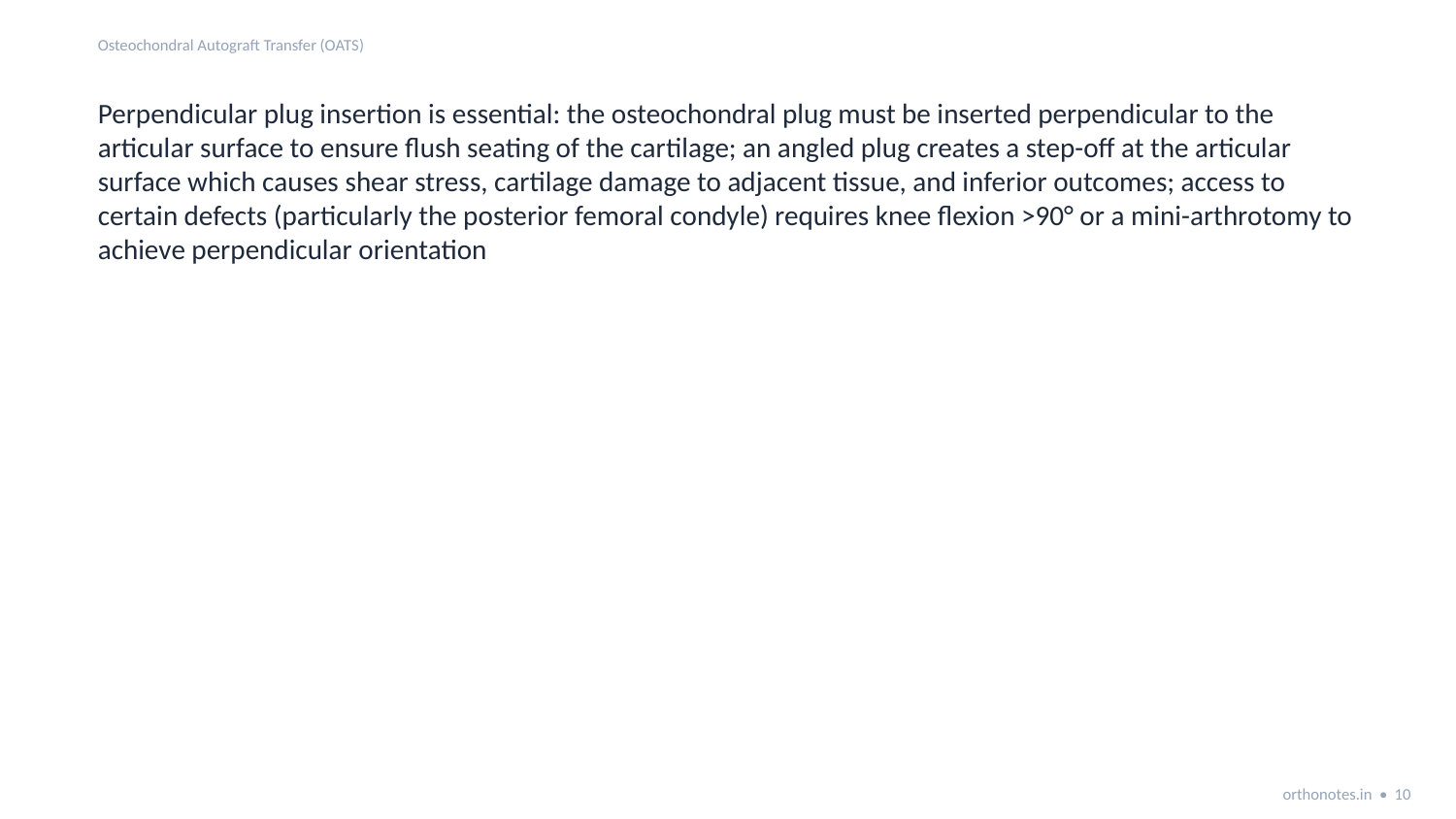

Osteochondral Autograft Transfer (OATS)
Perpendicular plug insertion is essential: the osteochondral plug must be inserted perpendicular to the articular surface to ensure flush seating of the cartilage; an angled plug creates a step-off at the articular surface which causes shear stress, cartilage damage to adjacent tissue, and inferior outcomes; access to certain defects (particularly the posterior femoral condyle) requires knee flexion >90° or a mini-arthrotomy to achieve perpendicular orientation
orthonotes.in  •  10